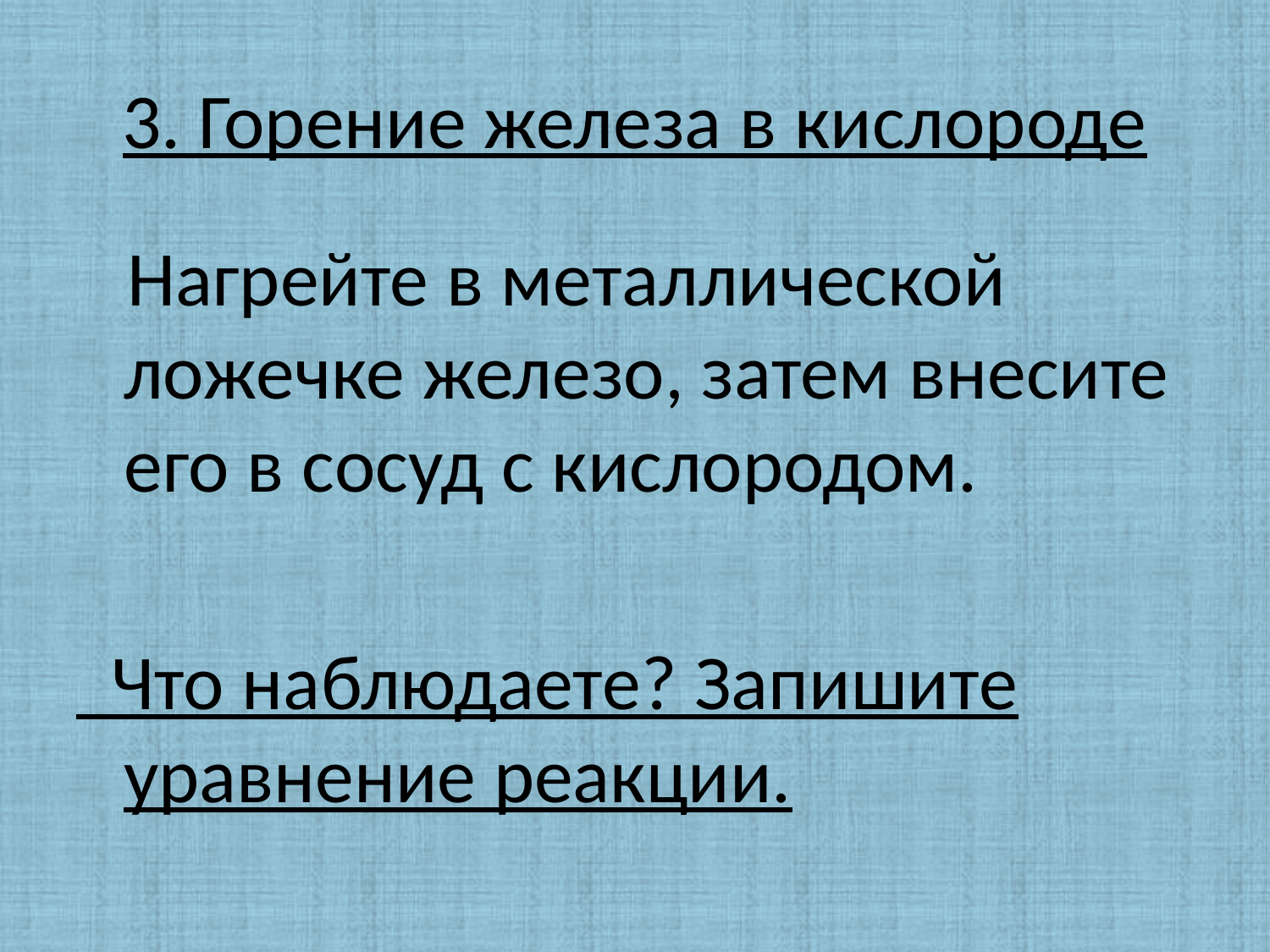

# 3. Горение железа в кислороде
    Нагрейте в металлической ложечке железо, затем внесите его в сосуд с кислородом.

  Что наблюдаете? Запишите уравнение реакции.